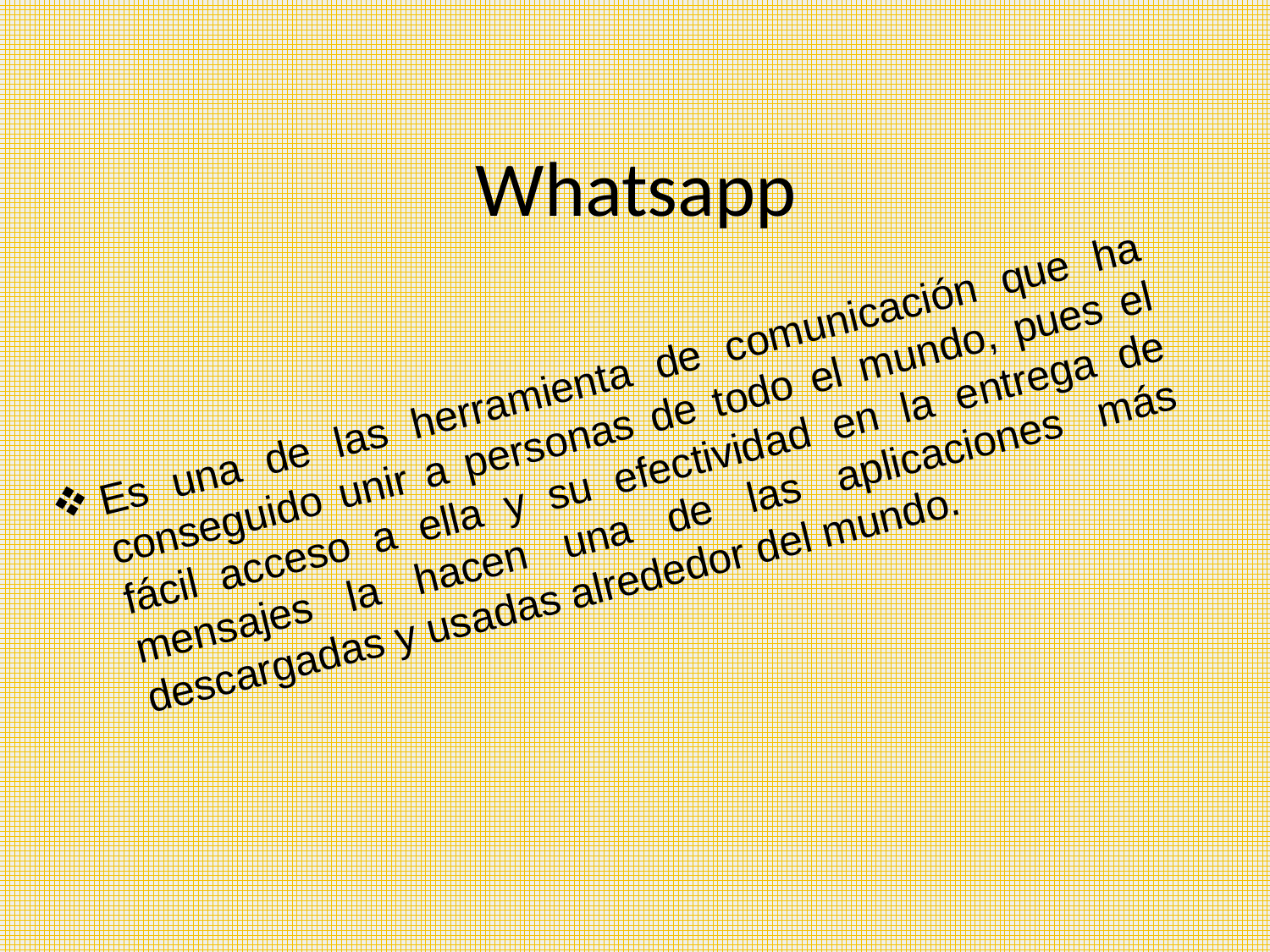

# Whatsapp

Es una de las herramienta de comunicación que ha conseguido unir a personas de todo el mundo, pues el fácil acceso a ella y su efectividad en la entrega de mensajes la hacen una de las aplicaciones más descargadas y usadas alrededor del mundo.